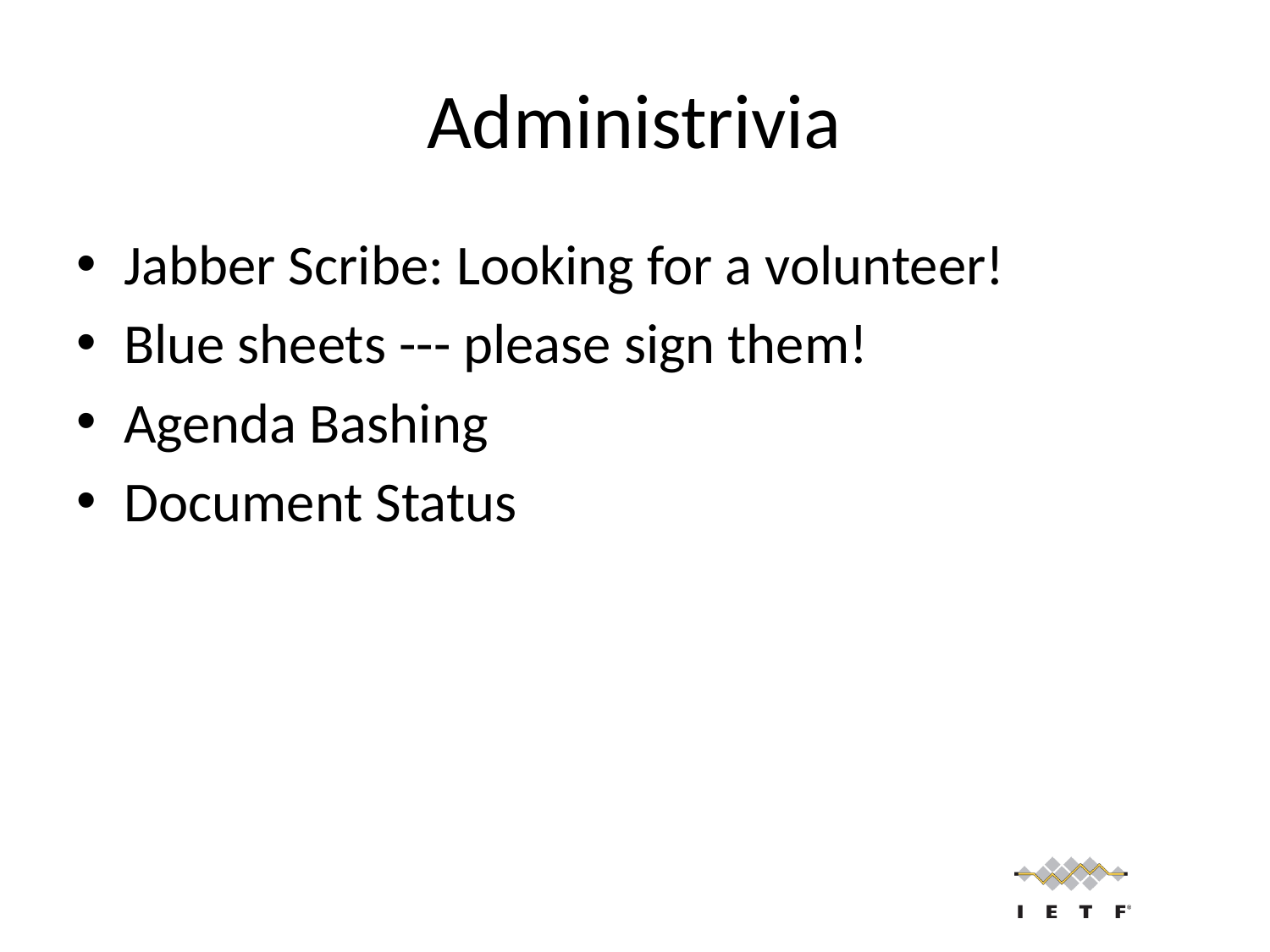

# Administrivia
Jabber Scribe: Looking for a volunteer!
Blue sheets --- please sign them!
Agenda Bashing
Document Status